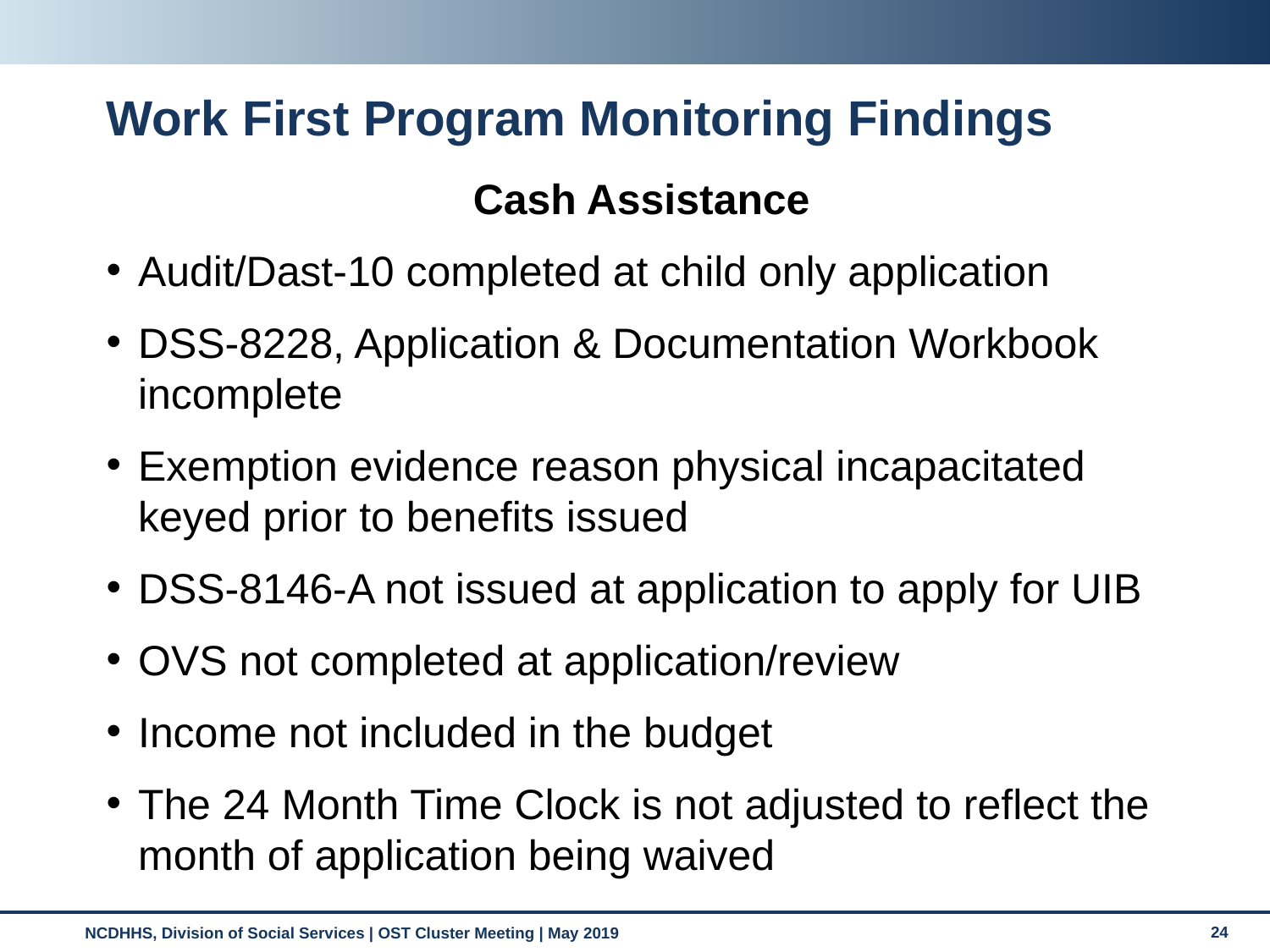

# Work First Program Monitoring Findings
Cash Assistance
Audit/Dast-10 completed at child only application
DSS-8228, Application & Documentation Workbook incomplete
Exemption evidence reason physical incapacitated keyed prior to benefits issued
DSS-8146-A not issued at application to apply for UIB
OVS not completed at application/review
Income not included in the budget
The 24 Month Time Clock is not adjusted to reflect the  month of application being waived